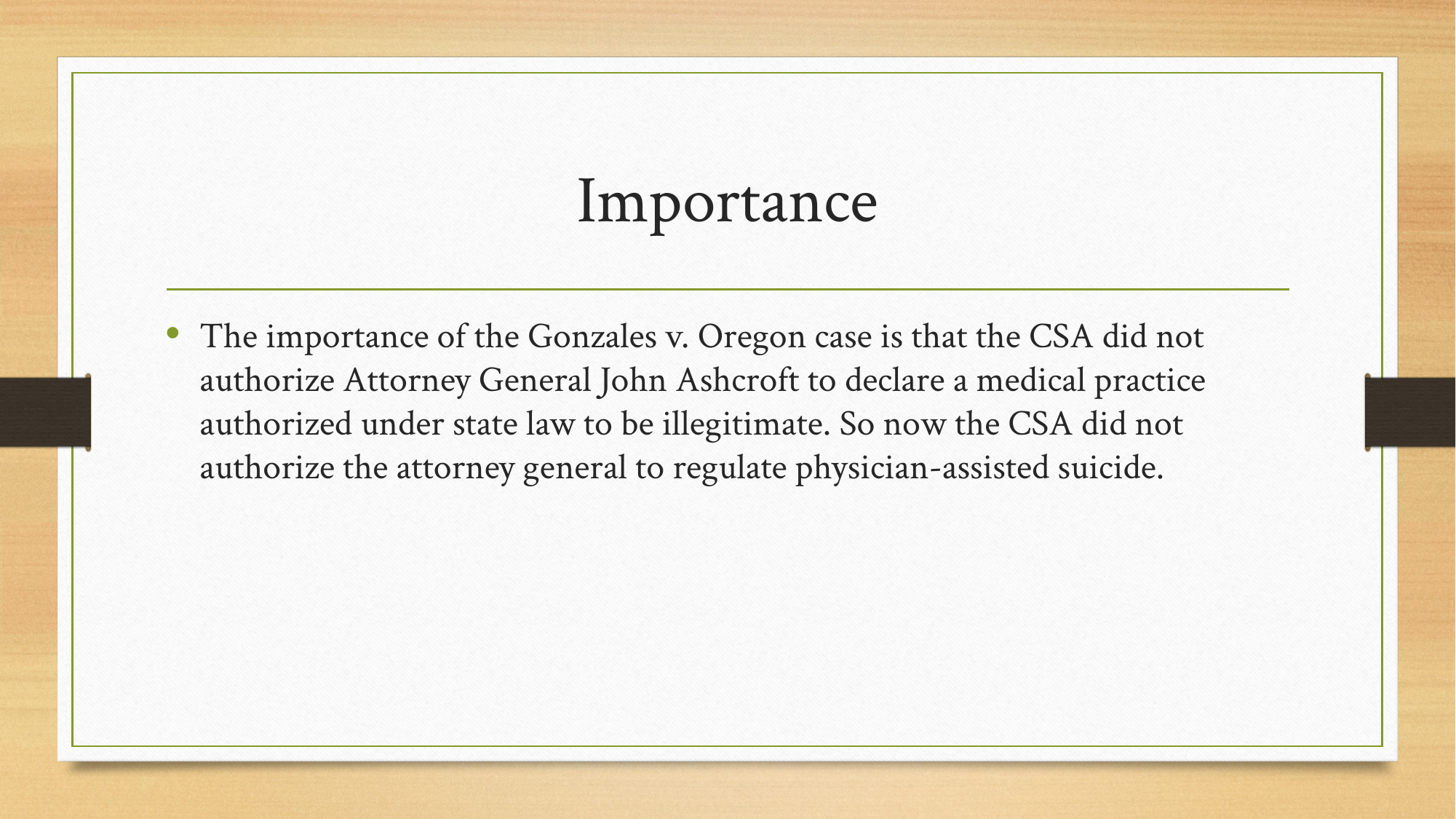

# Importance
The importance of the Gonzales v. Oregon case is that the CSA did not authorize Attorney General John Ashcroft to declare a medical practice authorized under state law to be illegitimate. So now the CSA did not authorize the attorney general to regulate physician-assisted suicide.